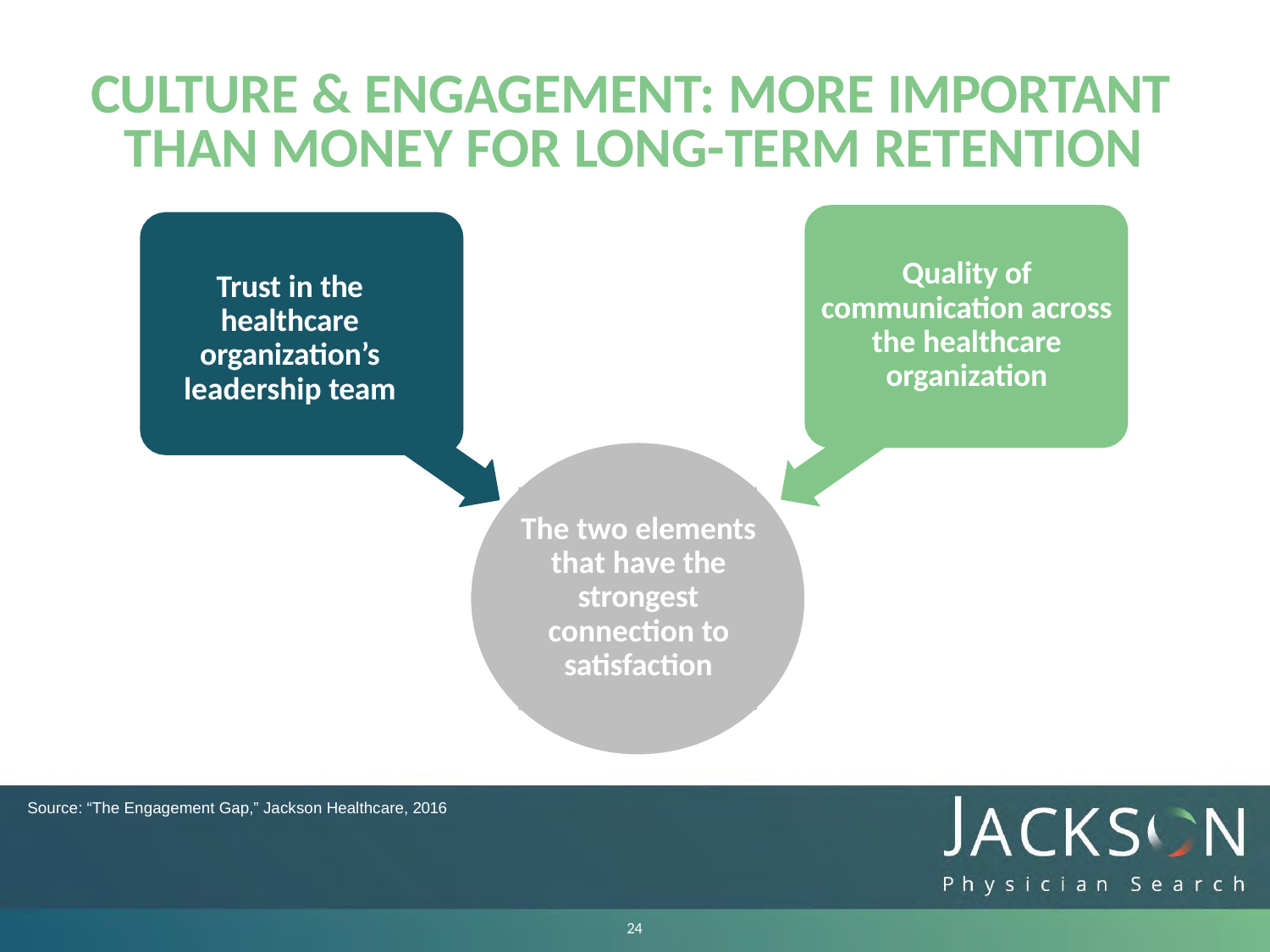

# CULTURE & ENGAGEMENT: MORE IMPORTANT THAN MONEY FOR LONG-TERM RETENTION

Quality of communication across the healthcare organization
Trust in the healthcare organization’s leadership team

The two elements that have the strongest connection to satisfaction
Source: “The Engagement Gap,” Jackson Healthcare, 2016
24